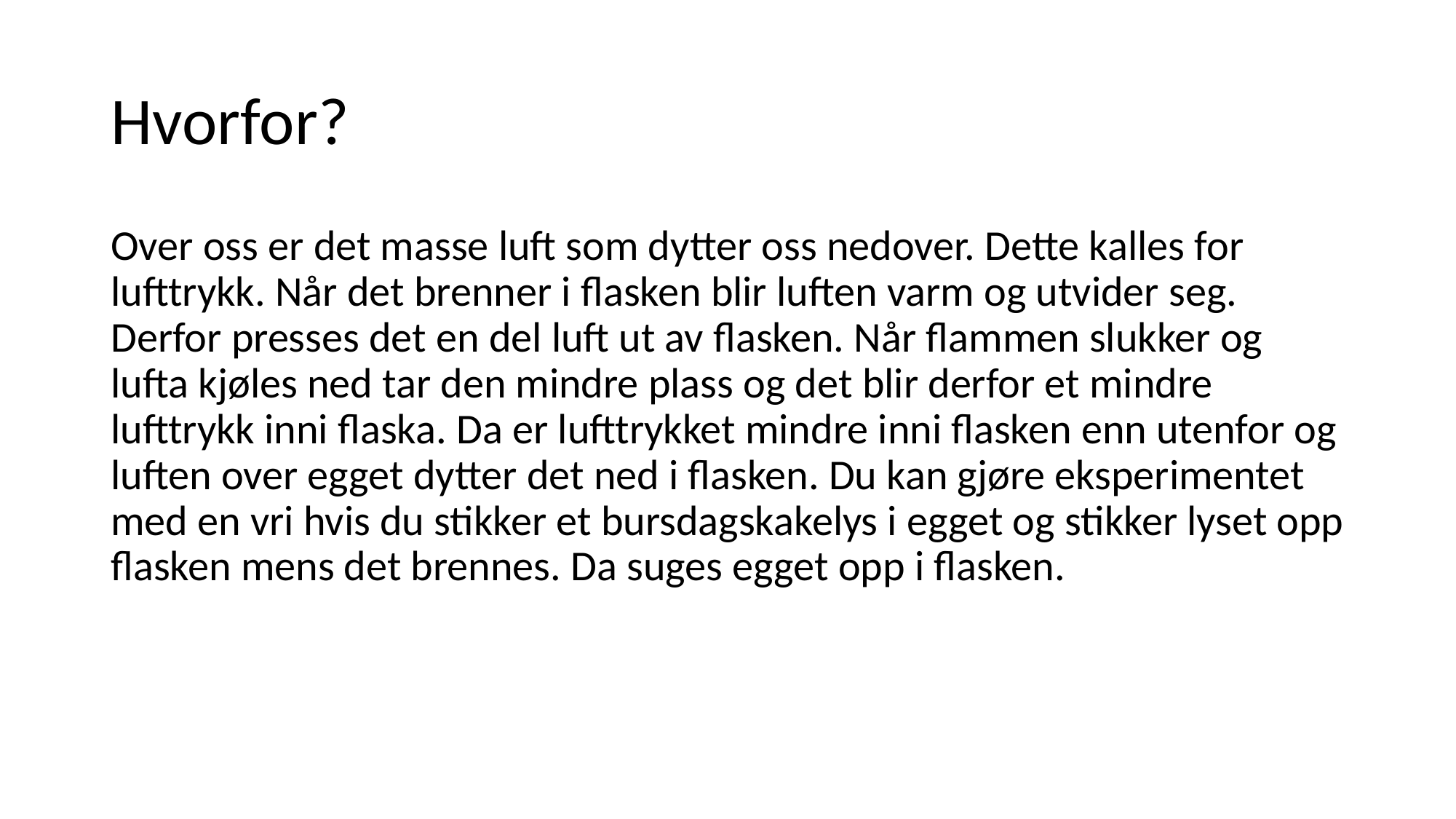

# Hvorfor?
Over oss er det masse luft som dytter oss nedover. Dette kalles for lufttrykk. Når det brenner i flasken blir luften varm og utvider seg. Derfor presses det en del luft ut av flasken. Når flammen slukker og lufta kjøles ned tar den mindre plass og det blir derfor et mindre lufttrykk inni flaska. Da er lufttrykket mindre inni flasken enn utenfor og luften over egget dytter det ned i flasken. Du kan gjøre eksperimentet med en vri hvis du stikker et bursdagskakelys i egget og stikker lyset opp flasken mens det brennes. Da suges egget opp i flasken.